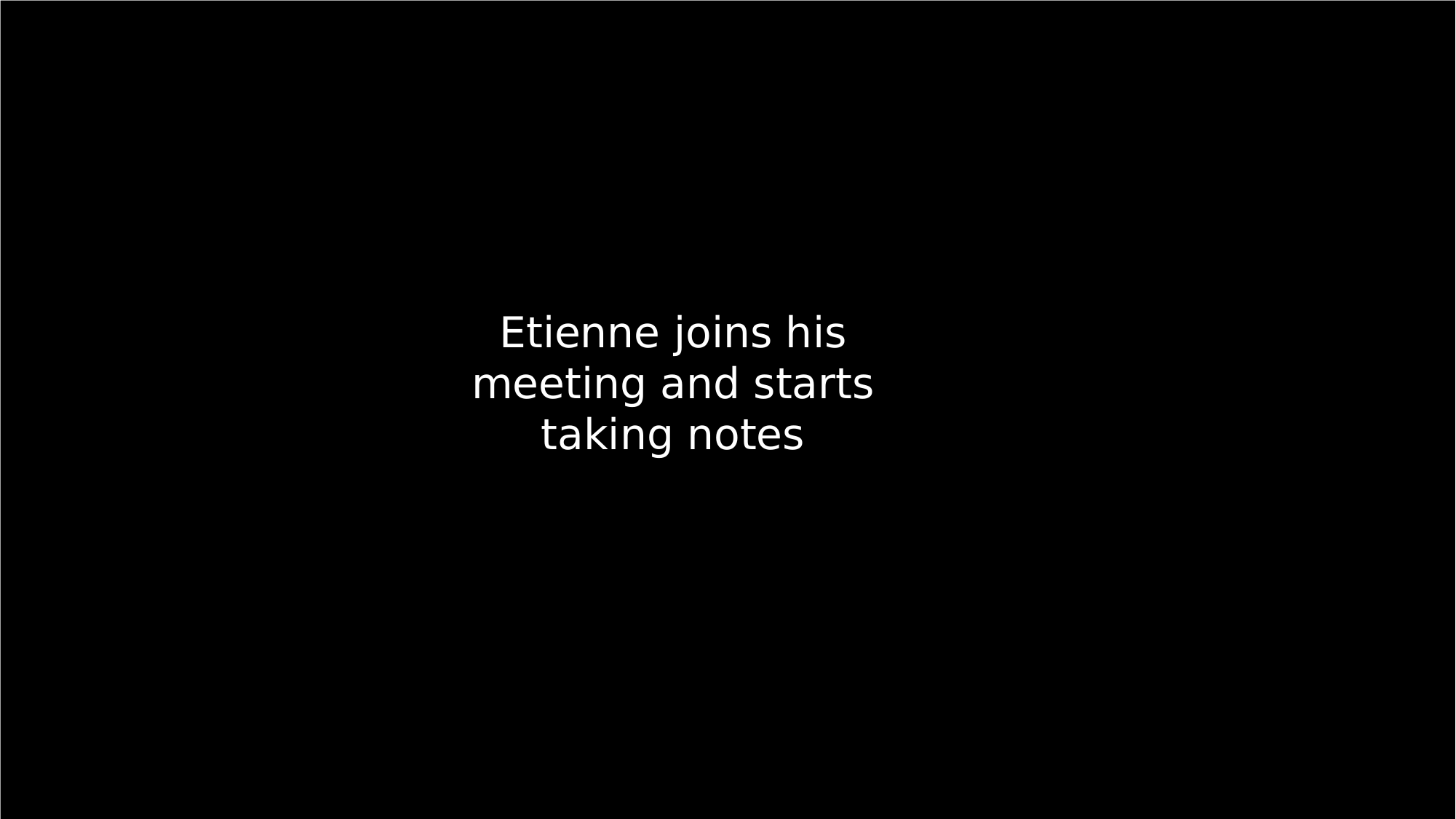

Etienne joins his meeting and starts taking notes